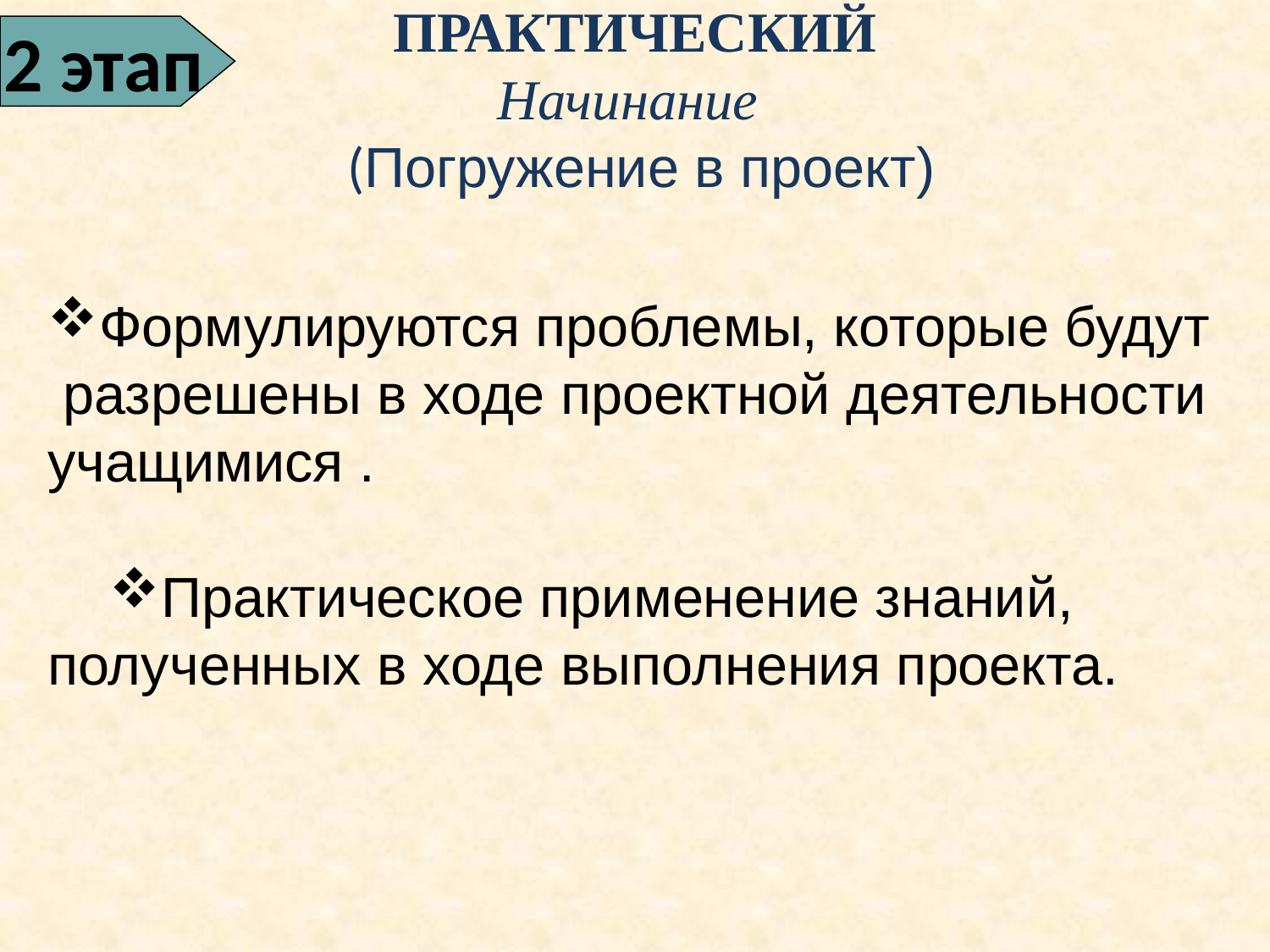

2 этап
# ПРАКТИЧЕСКИЙ Начинание (Погружение в проект)

Формулируются проблемы, которые будут
 разрешены в ходе проектной деятельности учащимися .

Практическое применение знаний, полученных в ходе выполнения проекта.